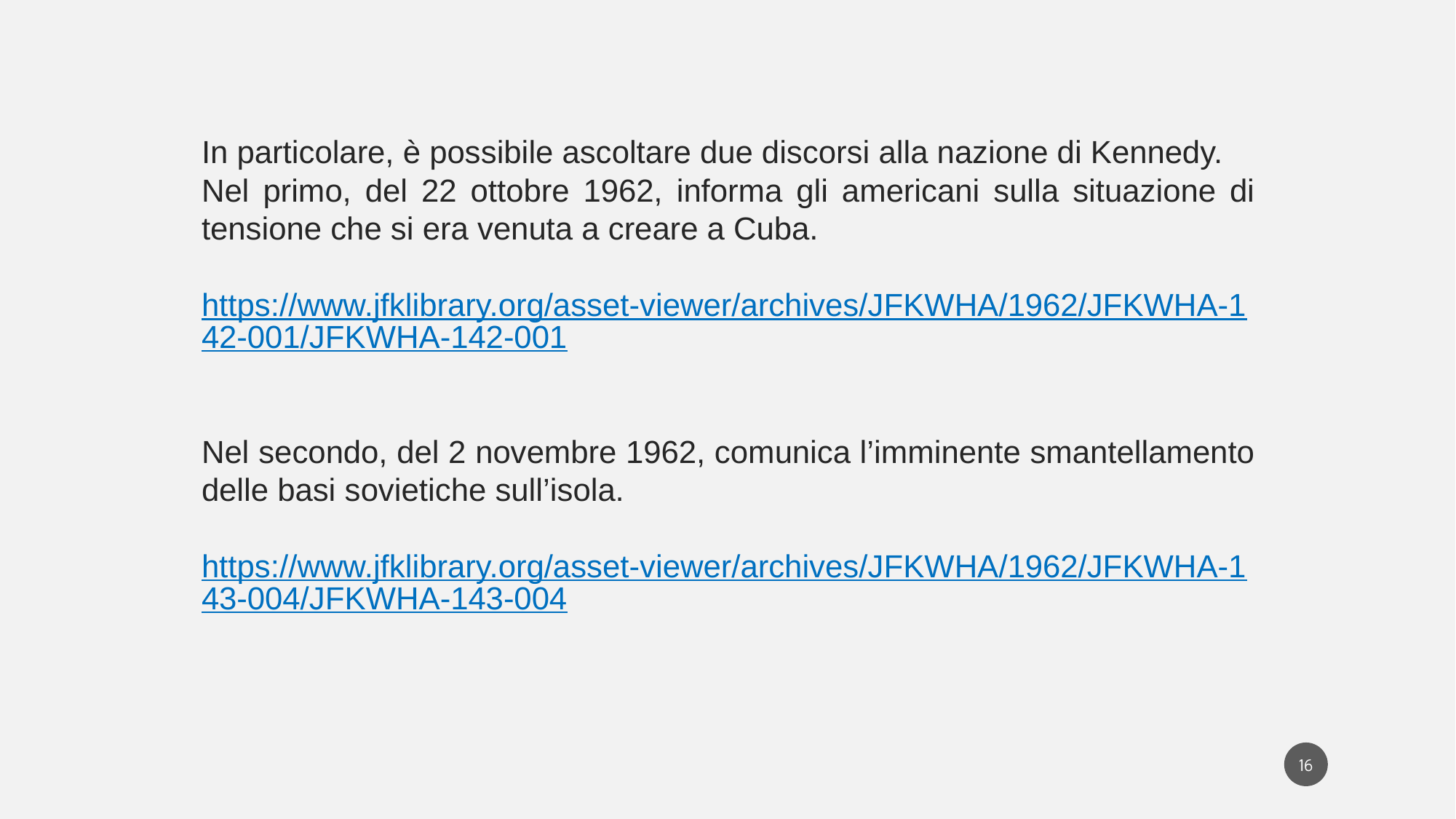

In particolare, è possibile ascoltare due discorsi alla nazione di Kennedy.
Nel primo, del 22 ottobre 1962, informa gli americani sulla situazione di tensione che si era venuta a creare a Cuba.

https://www.jfklibrary.org/asset-viewer/archives/JFKWHA/1962/JFKWHA-142-001/JFKWHA-142-001

Nel secondo, del 2 novembre 1962, comunica l’imminente smantellamento delle basi sovietiche sull’isola.

https://www.jfklibrary.org/asset-viewer/archives/JFKWHA/1962/JFKWHA-143-004/JFKWHA-143-004
16